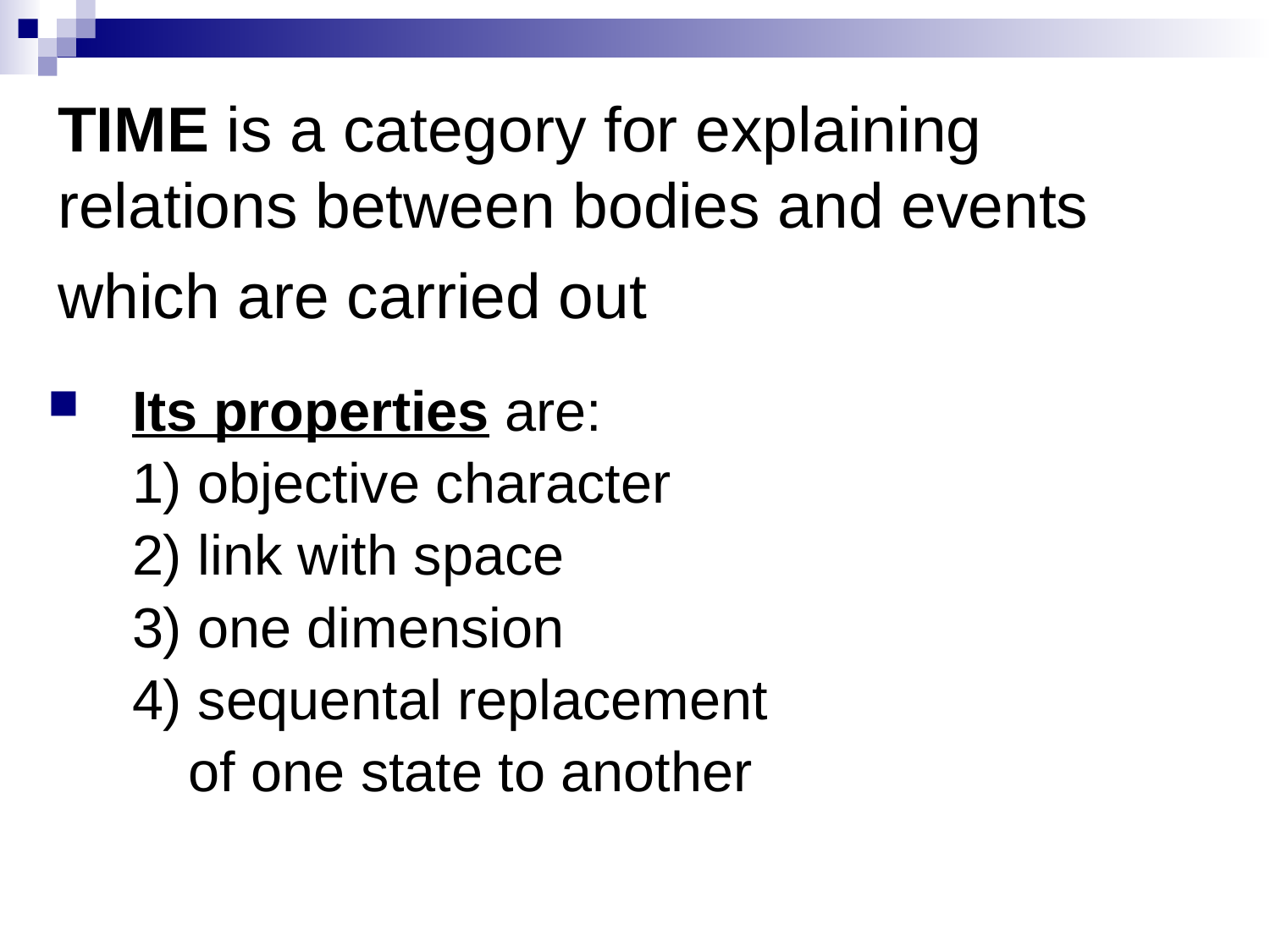

# TIME is a category for explaining relations between bodies and events which are carried out
Its properties are:
	1) objective character
	2) link with space
	3) one dimension
	4) sequental replacement
         of one state to another